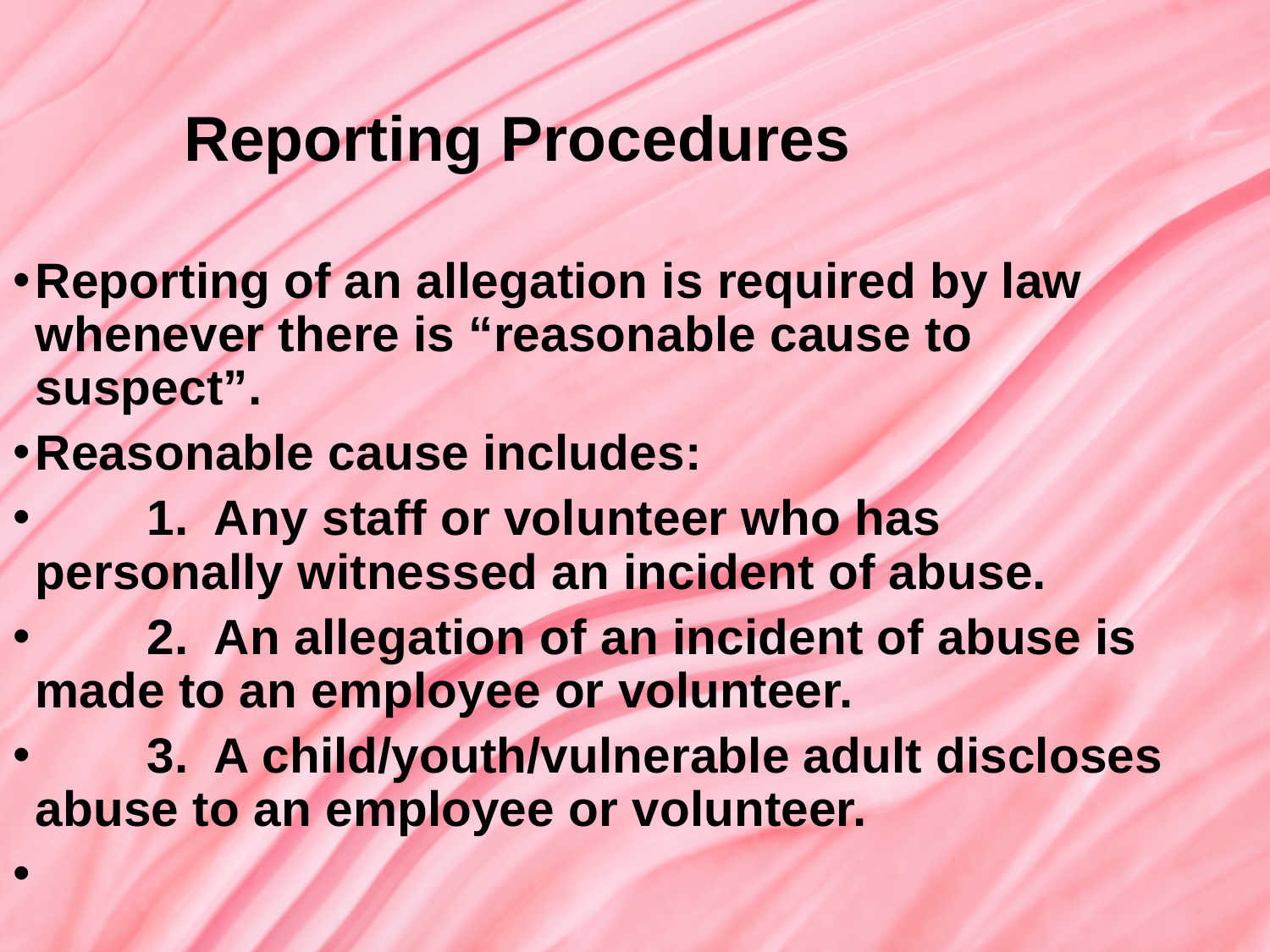

Reporting Procedures
Reporting of an allegation is required by law whenever there is “reasonable cause to suspect”.
Reasonable cause includes:
	1.  Any staff or volunteer who has personally witnessed an incident of abuse.
	2.  An allegation of an incident of abuse is made to an employee or volunteer.
	3.  A child/youth/vulnerable adult discloses abuse to an employee or volunteer.